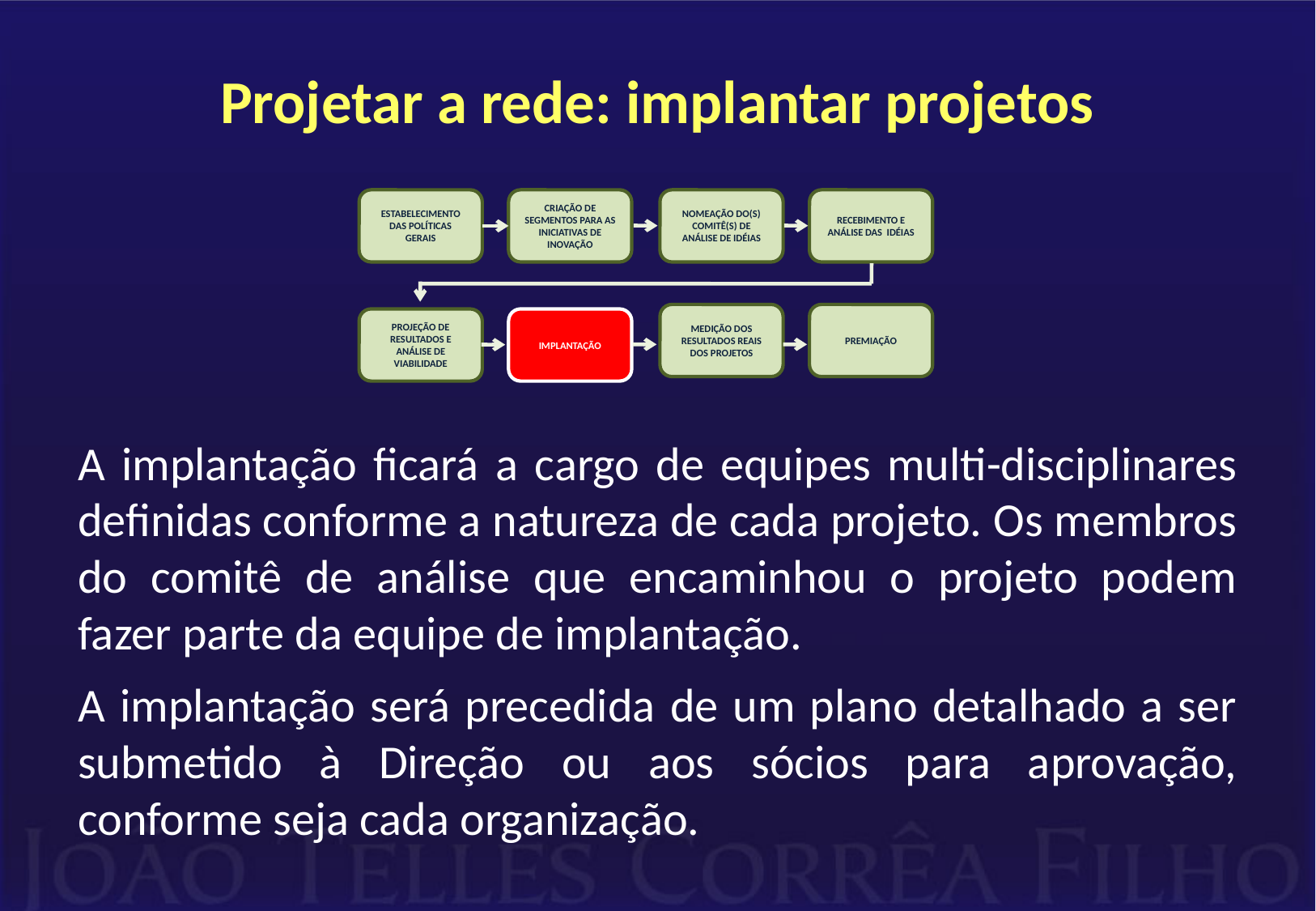

# Projetar a rede: implantar projetos

A implantação ficará a cargo de equipes multi-disciplinares definidas conforme a natureza de cada projeto. Os membros do comitê de análise que encaminhou o projeto podem fazer parte da equipe de implantação.
A implantação será precedida de um plano detalhado a ser submetido à Direção ou aos sócios para aprovação, conforme seja cada organização.
ESTABELECIMENTO DAS POLÍTICAS GERAIS
CRIAÇÃO DE SEGMENTOS PARA AS INICIATIVAS DE INOVAÇÃO
NOMEAÇÃO DO(S) COMITÊ(S) DE ANÁLISE DE IDÉIAS
RECEBIMENTO E ANÁLISE DAS  IDÉIAS
MEDIÇÃO DOS RESULTADOS REAIS DOS PROJETOS
PREMIAÇÃO
PROJEÇÃO DE RESULTADOS E ANÁLISE DE VIABILIDADE
IMPLANTAÇÃO